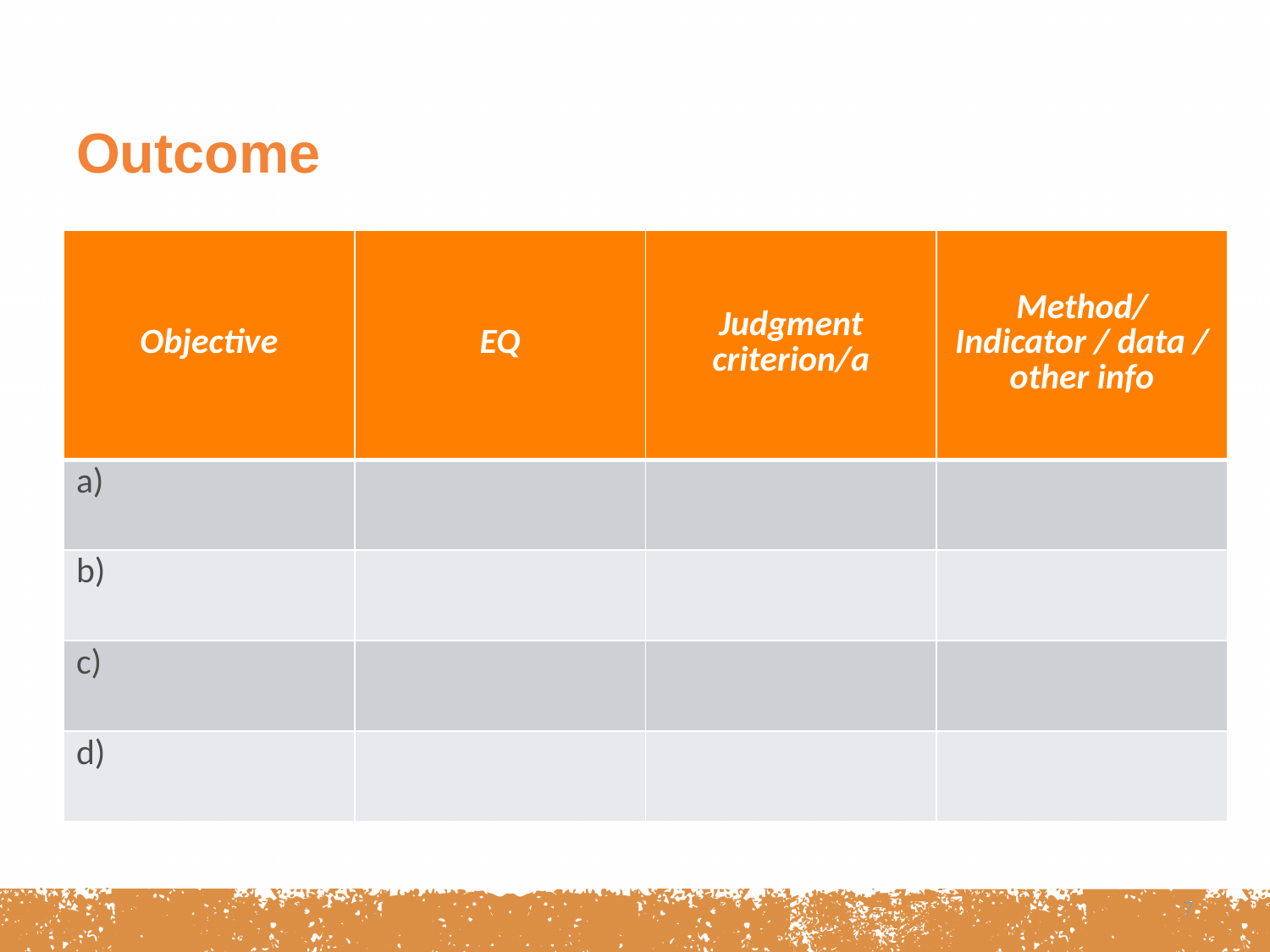

# Outcome
| Objective | EQ | Judgment criterion/a | Method/ Indicator / data / other info |
| --- | --- | --- | --- |
| a) |  |  |  |
| b) |  |  |  |
| c) |  |  |  |
| d) |  |  |  |
7